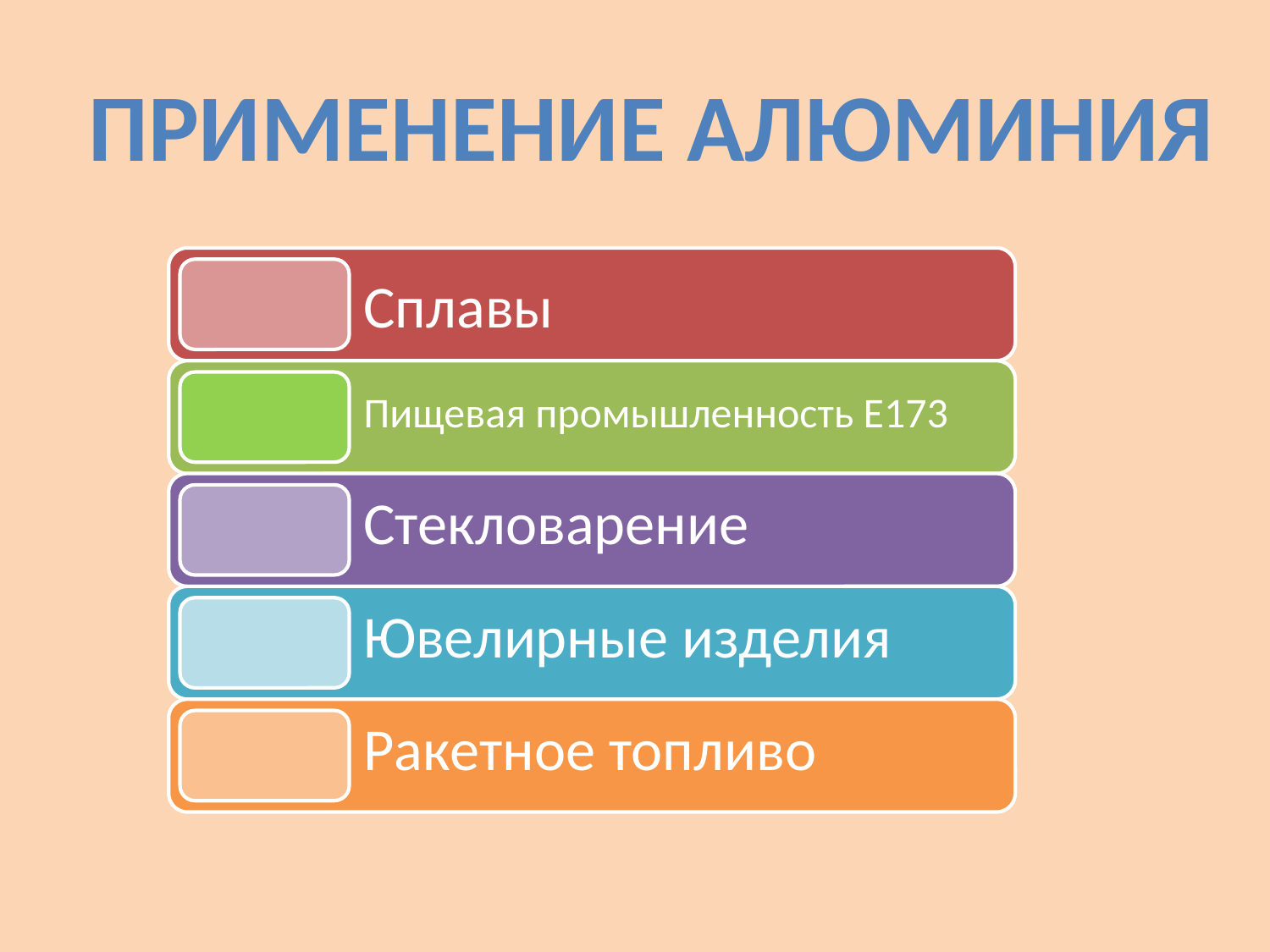

Применение алюминия
Сплавы
Пищевая промышленность Е173
Стекловарение
Ювелирные изделия
Ракетное топливо